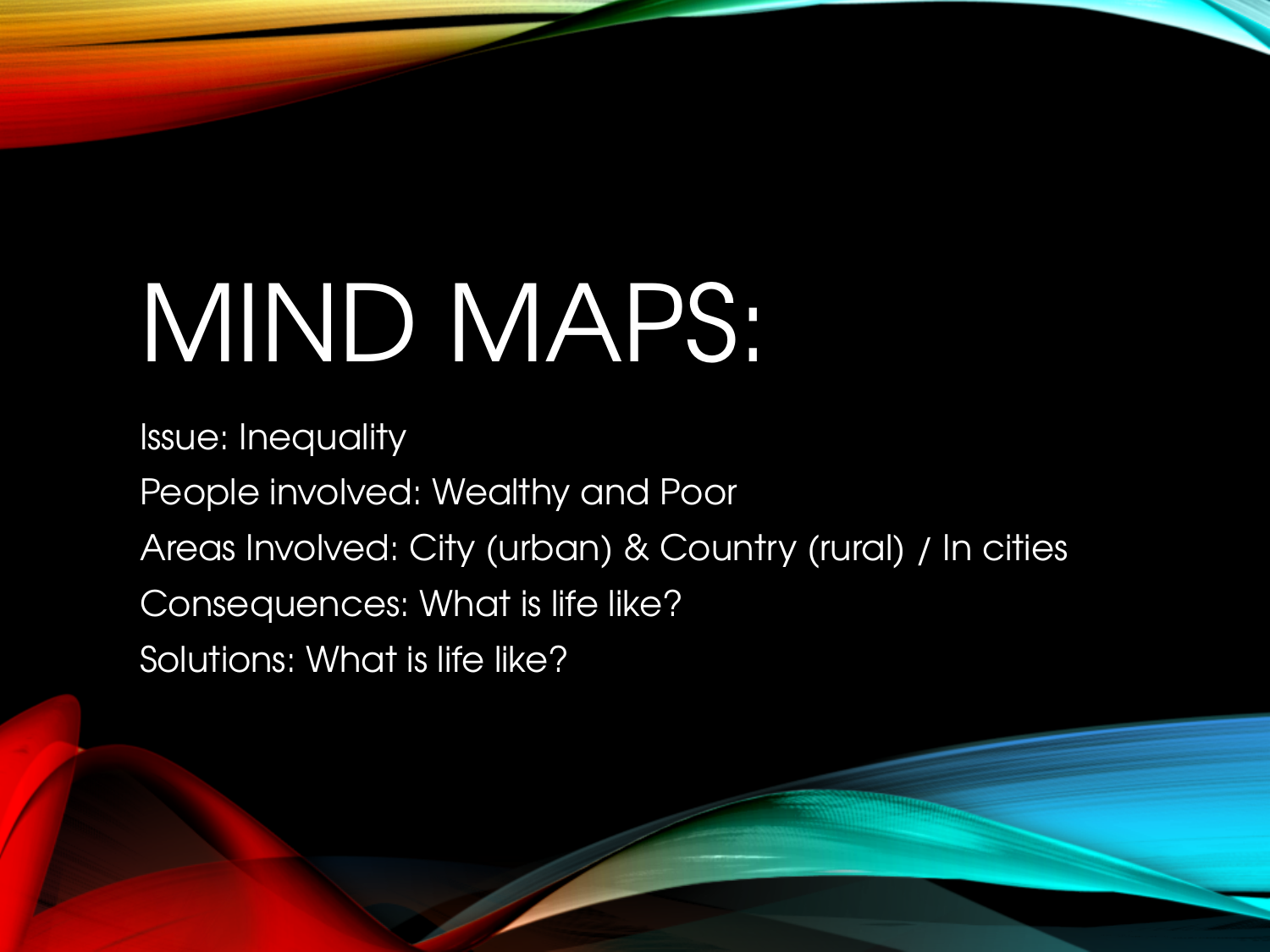

# Mind maps:
Issue: Inequality
People involved: Wealthy and Poor
Areas Involved: City (urban) & Country (rural) / In cities
Consequences: What is life like?
Solutions: What is life like?